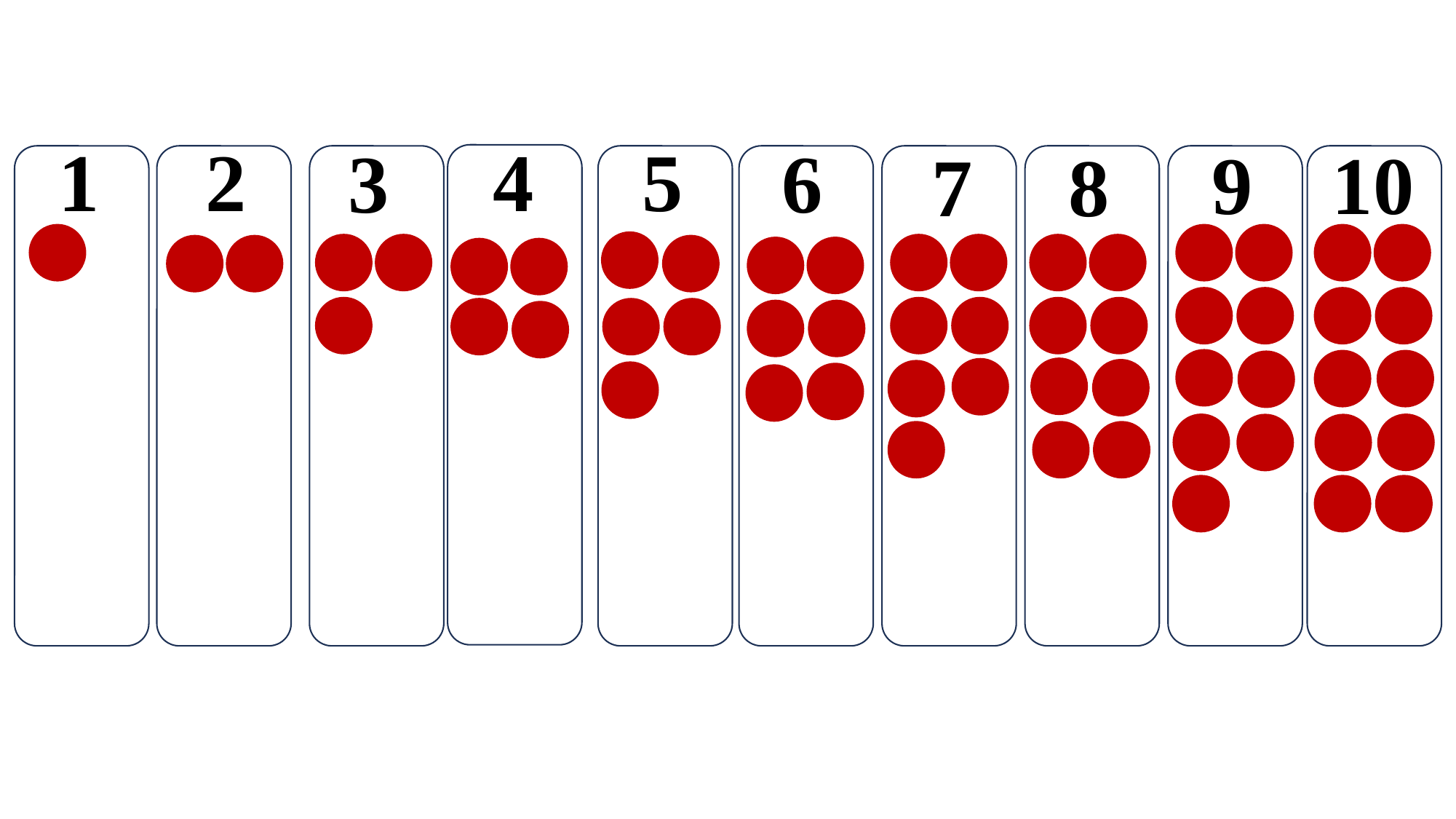

4

5

1

2

3

6

9

10

7

8